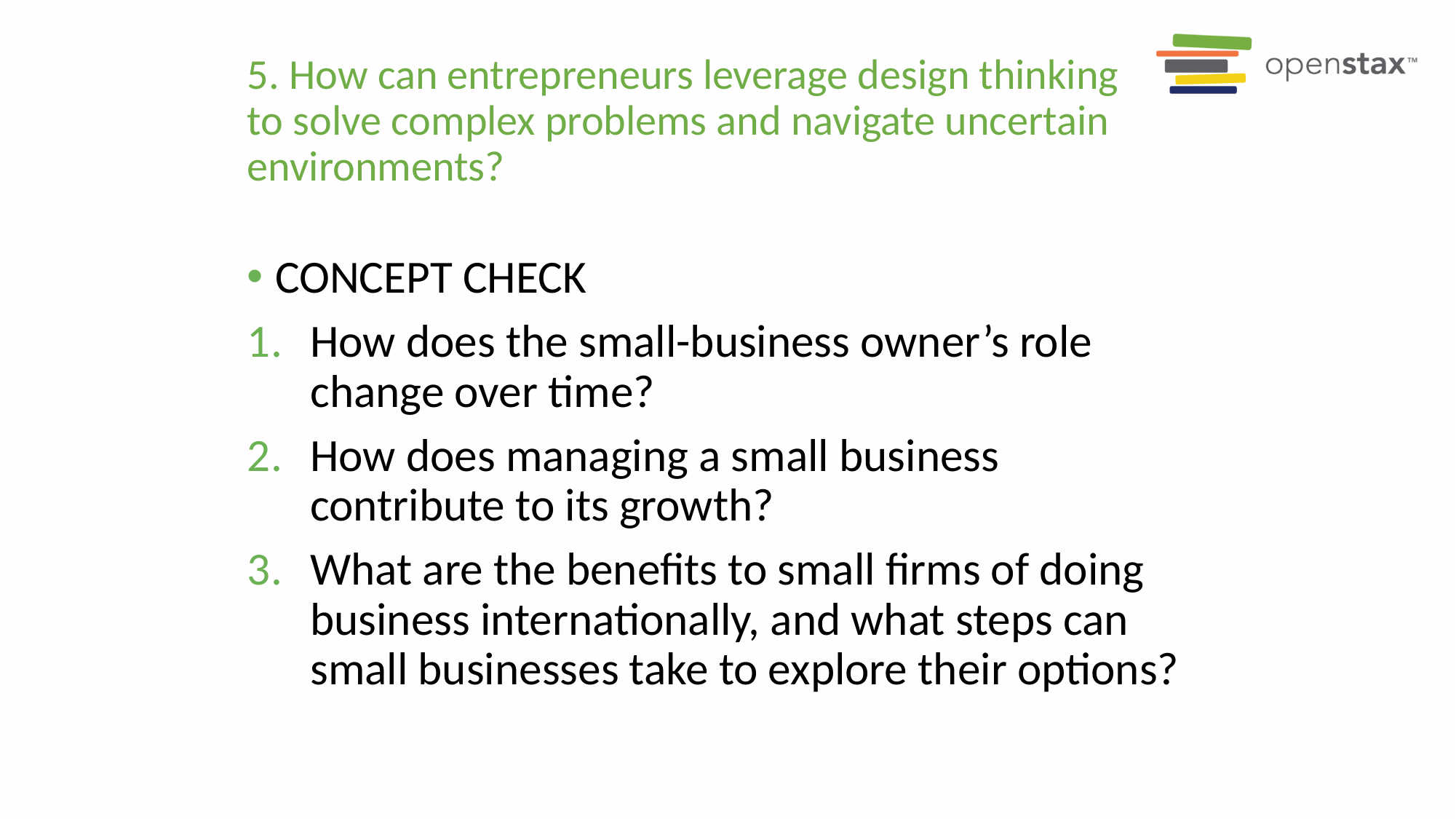

# 5. How can entrepreneurs leverage design thinking to solve complex problems and navigate uncertain environments?
CONCEPT CHECK
How does the small-business owner’s role change over time?
How does managing a small business contribute to its growth?
What are the benefits to small firms of doing business internationally, and what steps can small businesses take to explore their options?